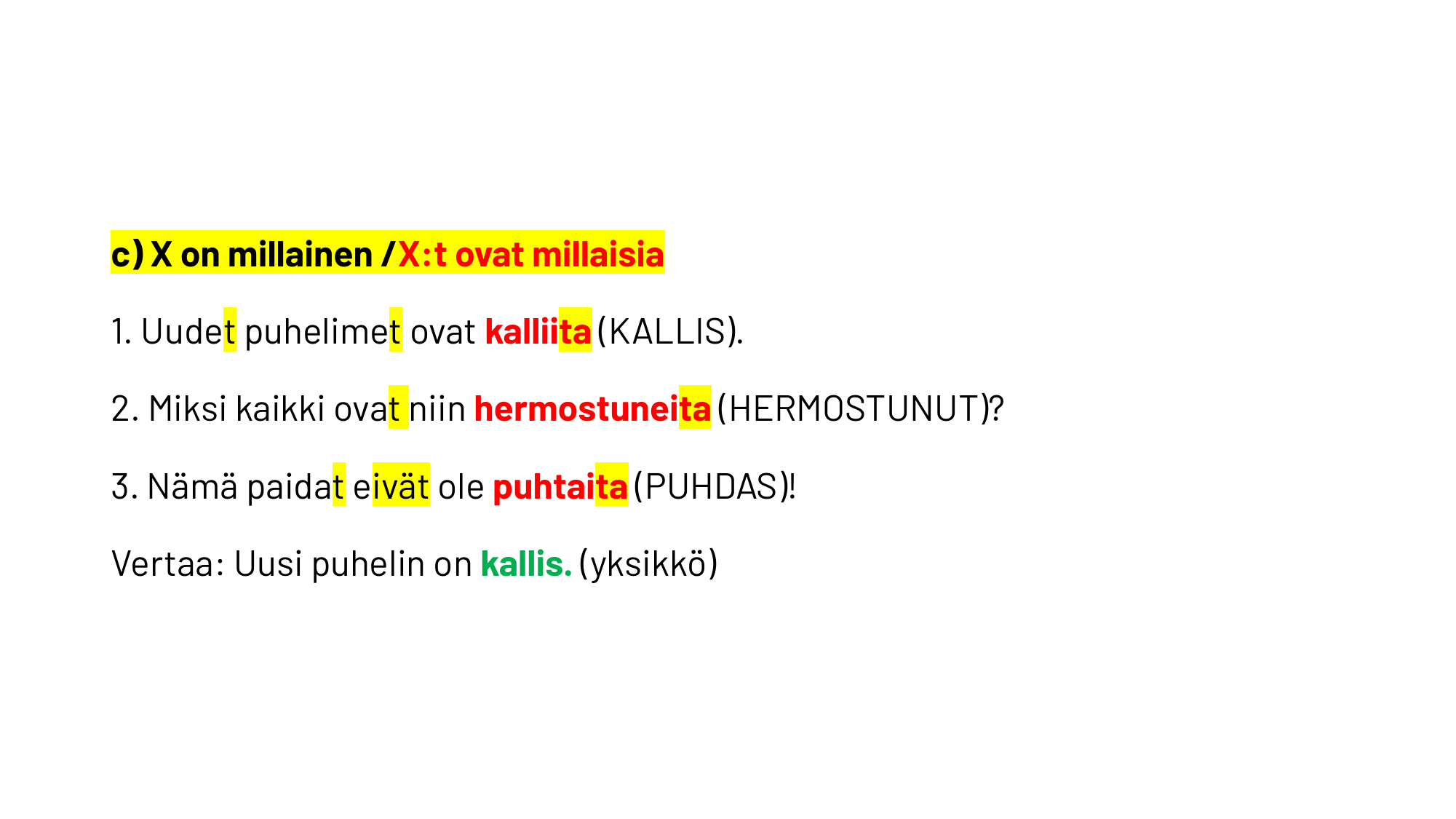

#
c) X on millainen /X:t ovat millaisia
1. Uudet puhelimet ovat kalliita (KALLIS).
2. Miksi kaikki ovat niin hermostuneita (HERMOSTUNUT)?
3. Nämä paidat eivät ole puhtaita (PUHDAS)!
Vertaa: Uusi puhelin on kallis. (yksikkö)